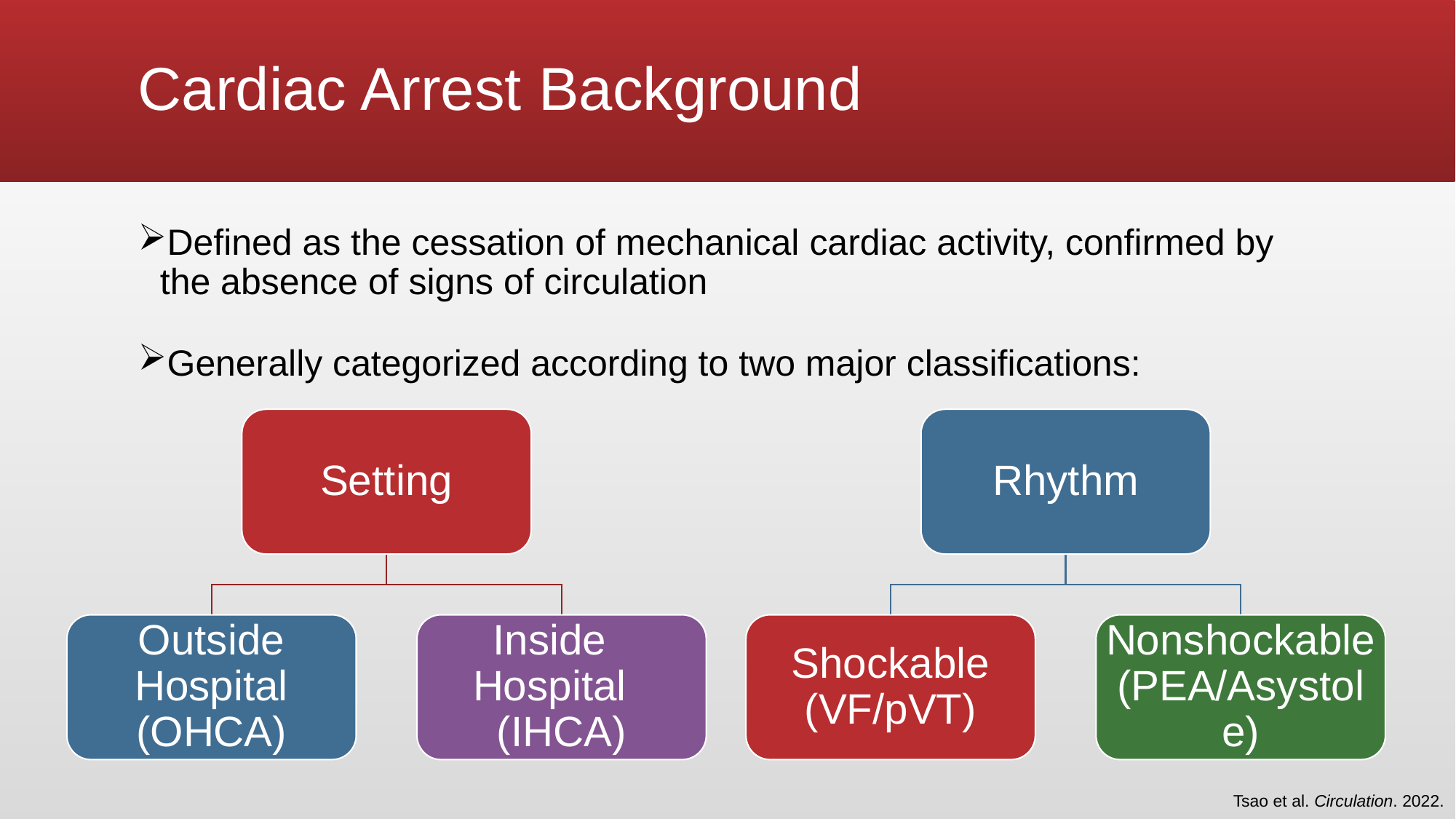

# Cardiac Arrest Background
Defined as the cessation of mechanical cardiac activity, confirmed by the absence of signs of circulation

Generally categorized according to two major classifications:
Setting
Rhythm

Outside Hospital (OHCA)
Inside   Hospital   (IHCA)
Shockable (VF/pVT)
Nonshockable (PEA/Asystole)
Tsao et al. Circulation. 2022.